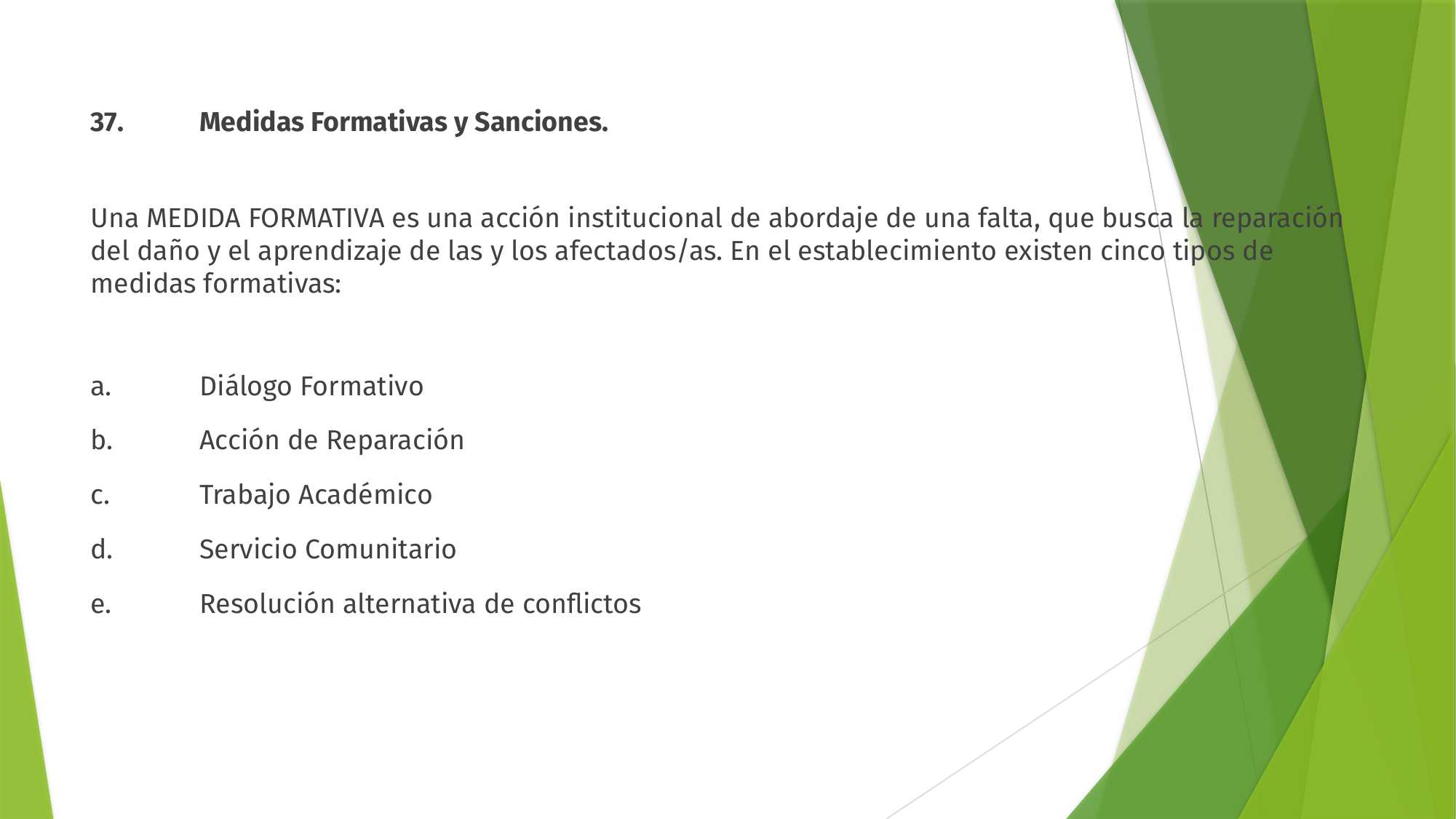

37.	Medidas Formativas y Sanciones.

Una MEDIDA FORMATIVA es una acción institucional de abordaje de una falta, que busca la reparación del daño y el aprendizaje de las y los afectados/as. En el establecimiento existen cinco tipos de medidas formativas:

a.	Diálogo Formativo
b.	Acción de Reparación
c.	Trabajo Académico
d.	Servicio Comunitario
e.	Resolución alternativa de conflictos